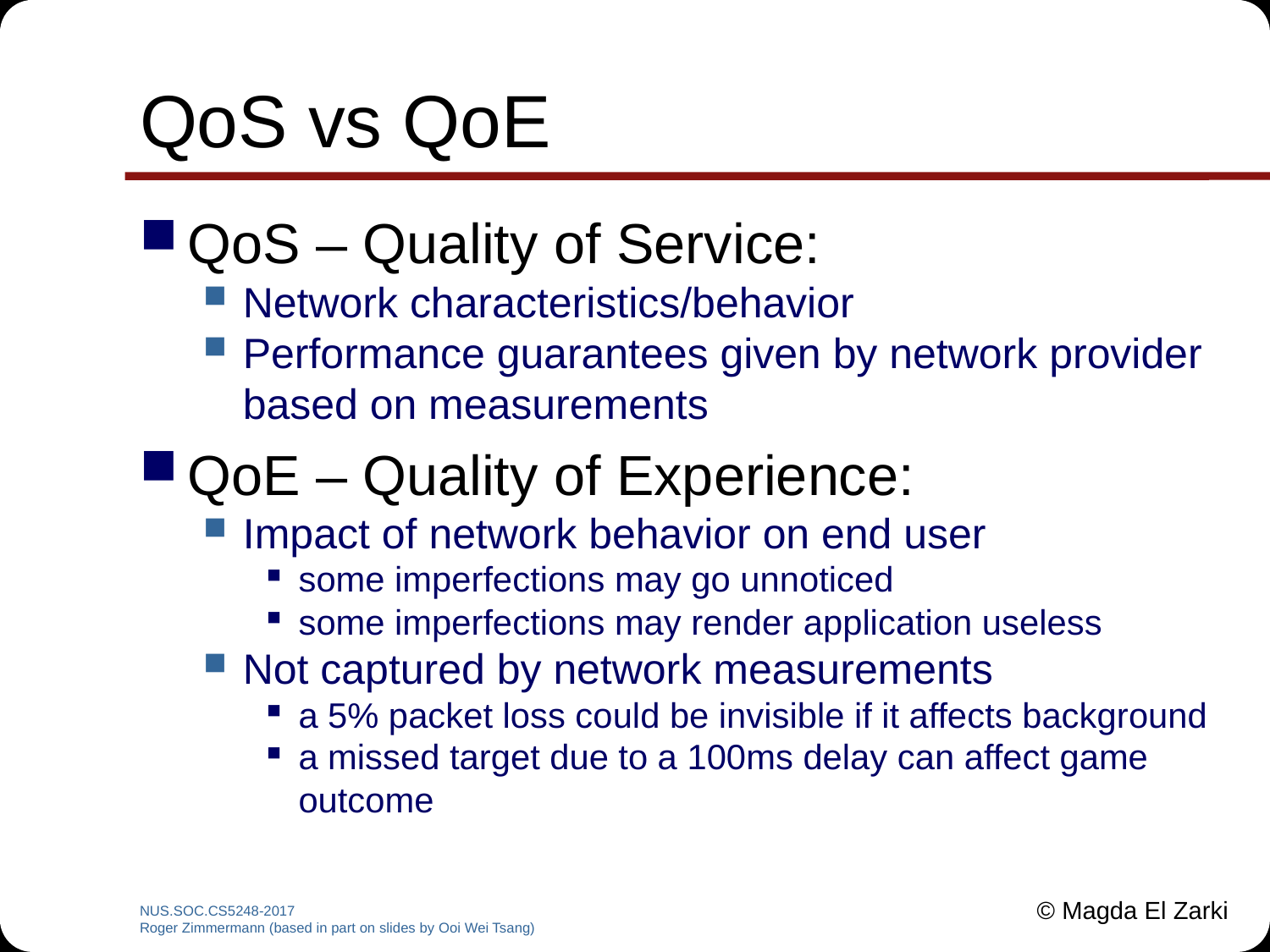

# QoS vs QoE
QoS – Quality of Service:
Network characteristics/behavior
Performance guarantees given by network provider based on measurements
QoE – Quality of Experience:
Impact of network behavior on end user
some imperfections may go unnoticed
some imperfections may render application useless
Not captured by network measurements
a 5% packet loss could be invisible if it affects background
a missed target due to a 100ms delay can affect game outcome

© Magda El Zarki
NUS.SOC.CS5248-2017
Roger Zimmermann (based in part on slides by Ooi Wei Tsang)